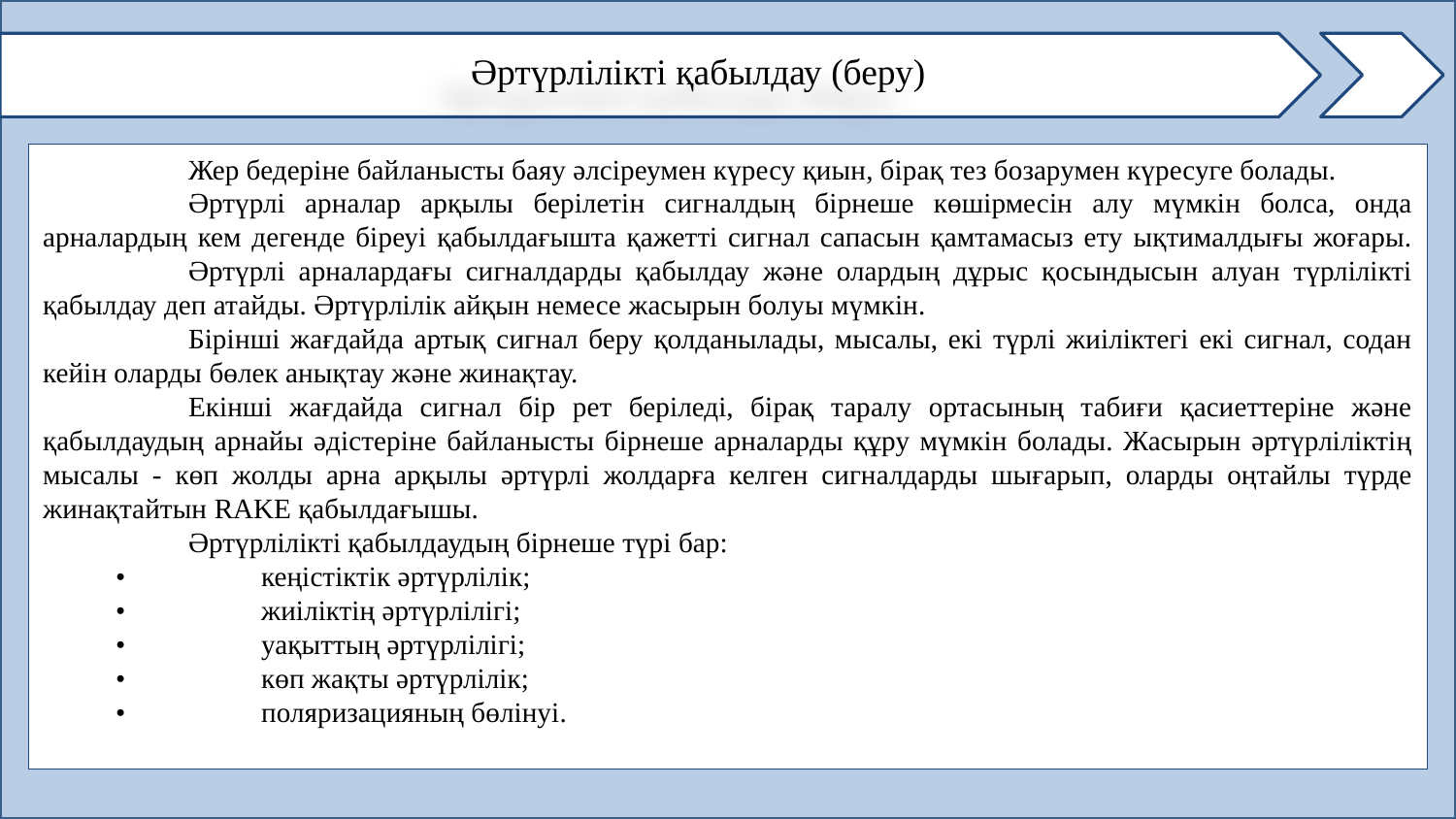

Әртүрлілікті қабылдау (беру)
	Жер бедеріне байланысты баяу әлсіреумен күресу қиын, бірақ тез бозарумен күресуге болады.
	Әртүрлі арналар арқылы берілетін сигналдың бірнеше көшірмесін алу мүмкін болса, онда арналардың кем дегенде біреуі қабылдағышта қажетті сигнал сапасын қамтамасыз ету ықтималдығы жоғары. 	Әртүрлі арналардағы сигналдарды қабылдау және олардың дұрыс қосындысын алуан түрлілікті қабылдау деп атайды. Әртүрлілік айқын немесе жасырын болуы мүмкін.
	Бірінші жағдайда артық сигнал беру қолданылады, мысалы, екі түрлі жиіліктегі екі сигнал, содан кейін оларды бөлек анықтау және жинақтау.
	Екінші жағдайда сигнал бір рет беріледі, бірақ таралу ортасының табиғи қасиеттеріне және қабылдаудың арнайы әдістеріне байланысты бірнеше арналарды құру мүмкін болады. Жасырын әртүрліліктің мысалы - көп жолды арна арқылы әртүрлі жолдарға келген сигналдарды шығарып, оларды оңтайлы түрде жинақтайтын RAKE қабылдағышы.
	Әртүрлілікті қабылдаудың бірнеше түрі бар:
•	кеңістіктік әртүрлілік;
•	жиіліктің әртүрлілігі;
•	уақыттың әртүрлілігі;
•	көп жақты әртүрлілік;
•	поляризацияның бөлінуі.